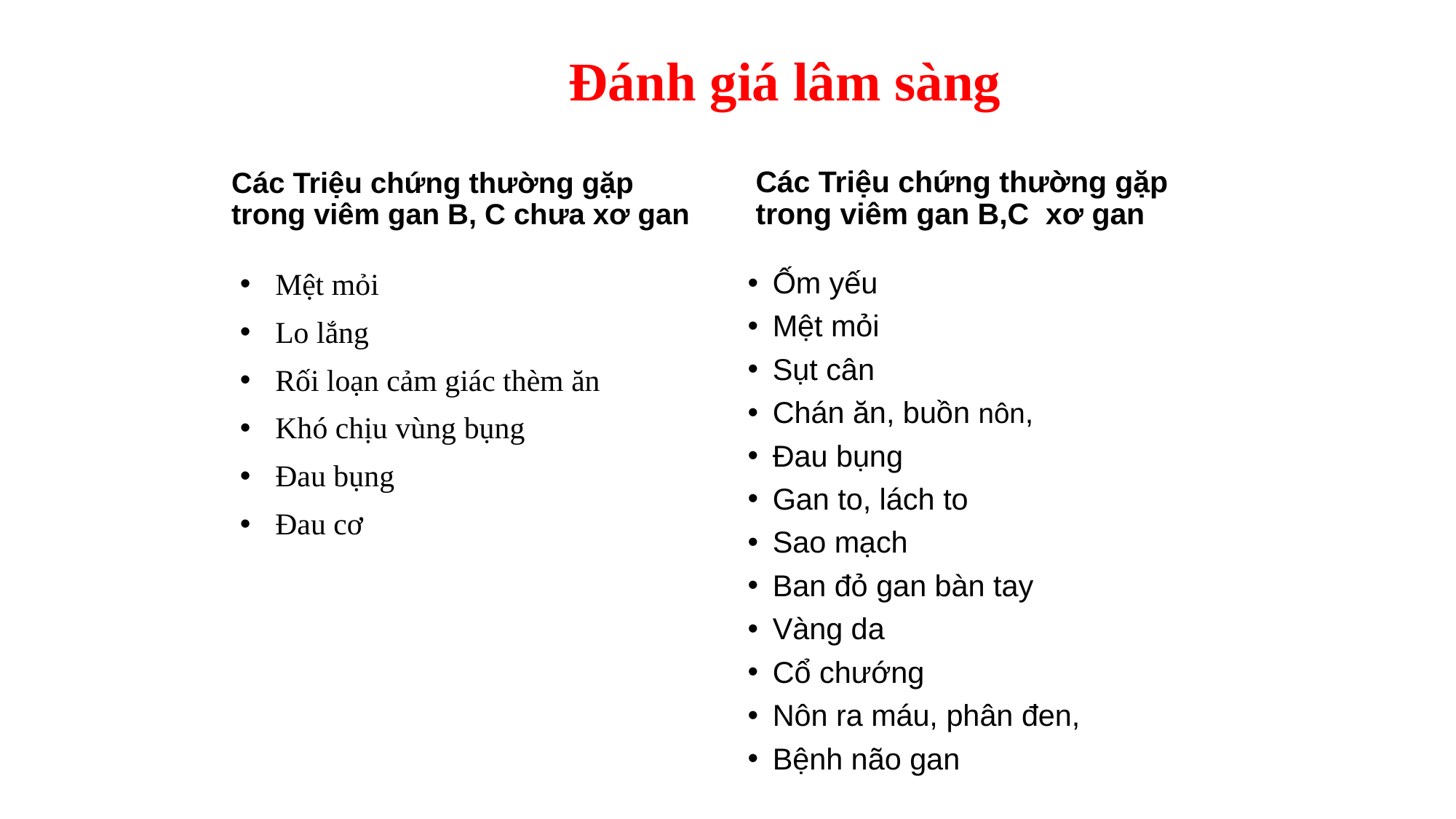

# Đánh giá lâm sàng
Các Triệu chứng thường gặp trong viêm gan B, C chưa xơ gan
Các Triệu chứng thường gặp trong viêm gan B,C  xơ gan
Ốm yếu
Mệt mỏi
Sụt cân
Chán ăn, buồn nôn,
Đau bụng
Gan to, lách to
Sao mạch
Ban đỏ gan bàn tay
Vàng da
Cổ chướng
Nôn ra máu, phân đen,
Bệnh não gan
Mệt mỏi
Lo lắng
Rối loạn cảm giác thèm ăn
Khó chịu vùng bụng
Đau bụng
Đau cơ